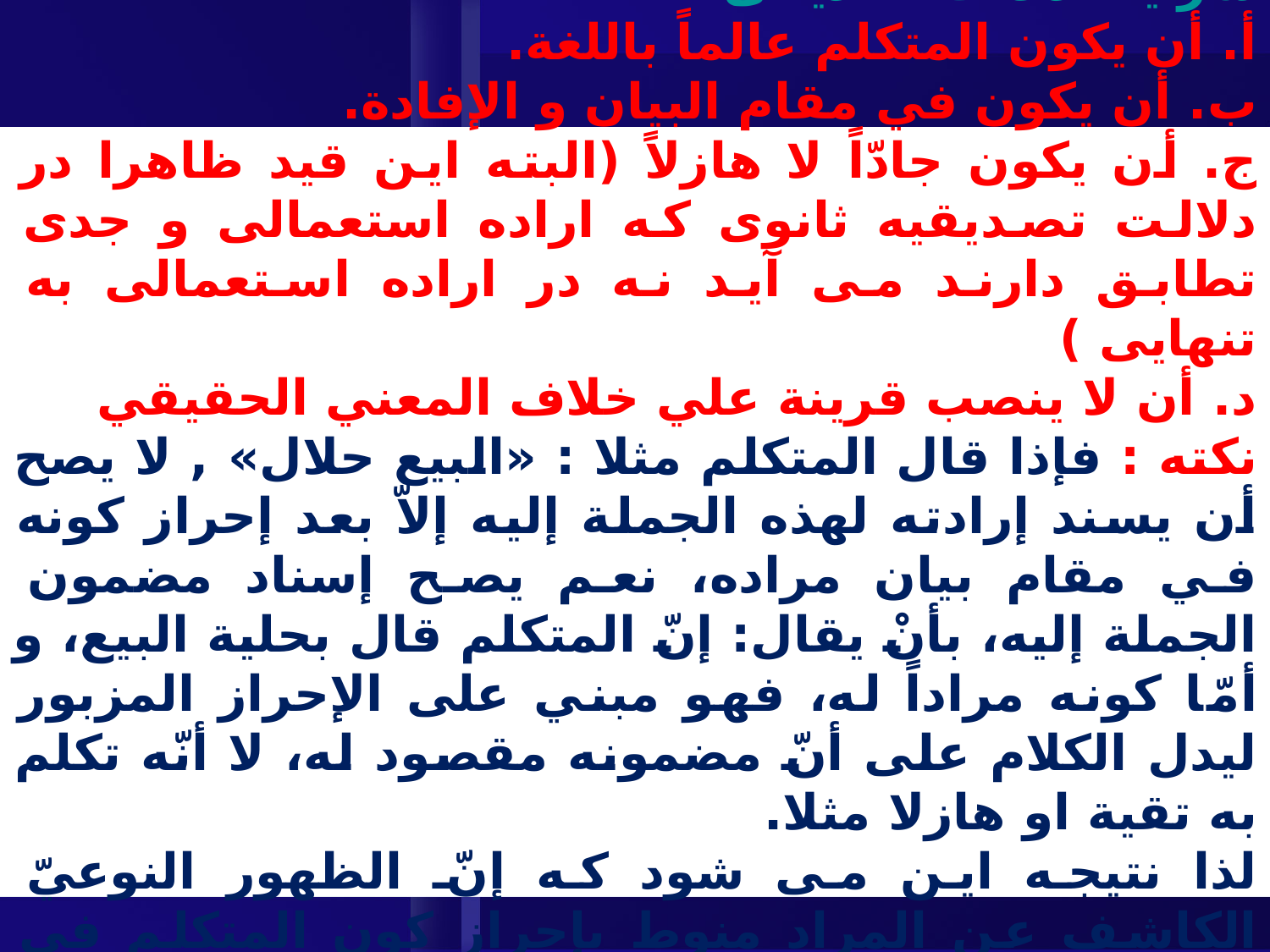

شرایط دلالت تصدیقی
أ. أن يکون المتکلم عالماً باللغة.
ب. أن يکون في مقام البيان و الإفادة.
ج. أن يکون جادّاً لا هازلاً (البته این قید ظاهرا در دلالت تصدیقیه ثانوی که اراده استعمالی و جدی تطابق دارند می آید نه در اراده استعمالی به تنهایی )
د. أن لا ينصب قرينة علي خلاف المعني الحقيقي
نکته : فإذا قال المتکلم مثلا : «البيع حلال» , لا يصح أن يسند إرادته لهذه الجملة إليه إلاّ بعد إحراز كونه في مقام بيان مراده، نعم يصح إسناد مضمون الجملة إليه، بأنْ يقال: إنّ المتكلم قال بحلية البيع، و أمّا كونه مراداً له، فهو مبني على الإحراز المزبور ليدل الكلام على أنّ مضمونه مقصود له، لا أنّه تكلم به تقية او هازلا مثلا.
لذا نتیجه این می شود که إنّ الظهور النوعيّ الكاشف عن المراد منوط بإحراز كون المتكلم في مقام البيان.